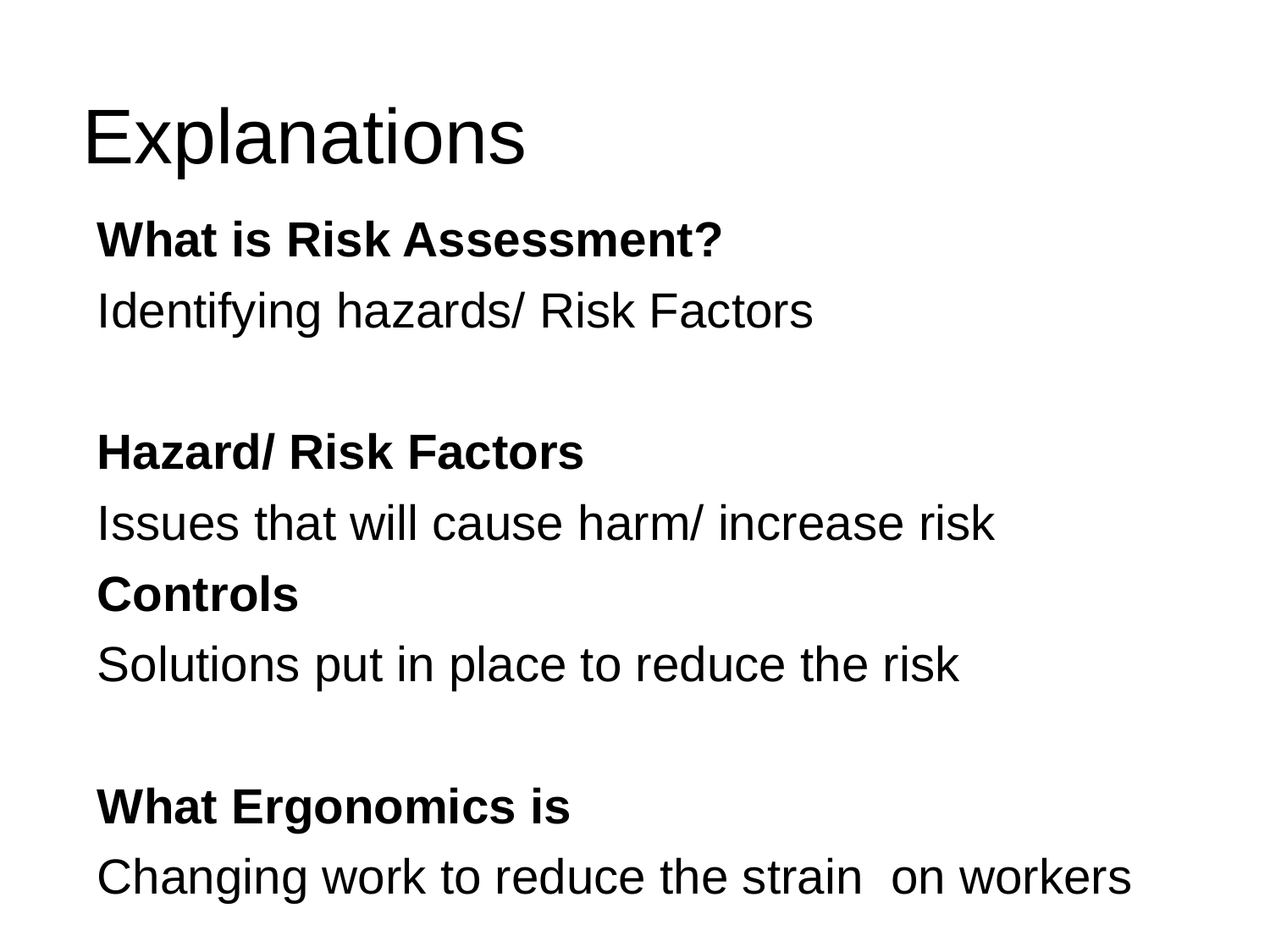

# Explanations
What is Risk Assessment?
Identifying hazards/ Risk Factors

Hazard/ Risk Factors
Issues that will cause harm/ increase risk
Controls
Solutions put in place to reduce the risk

What Ergonomics is
Changing work to reduce the strain  on workers